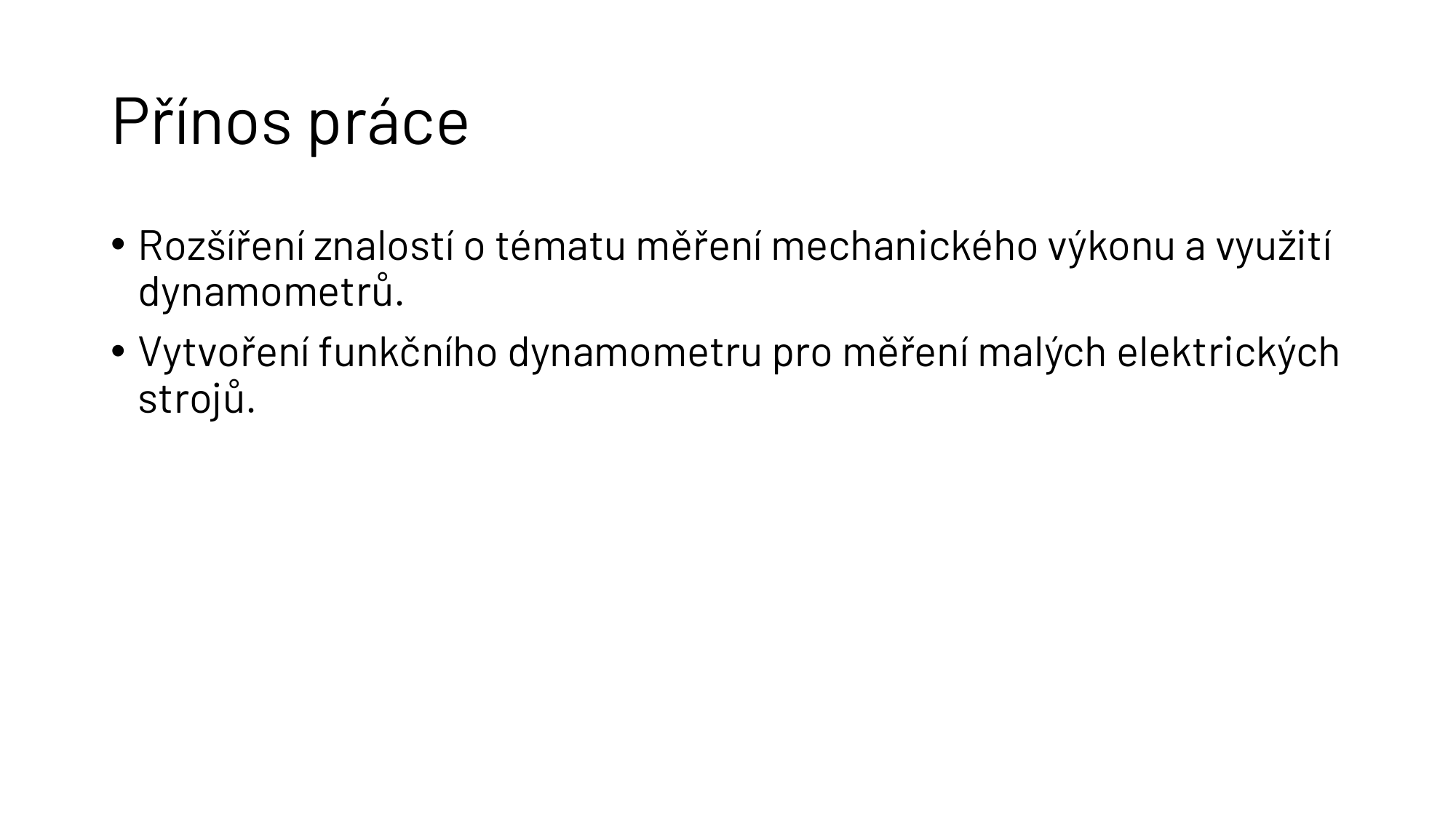

# Přínos práce
Rozšíření znalostí o tématu měření mechanického výkonu a využití dynamometrů.
Vytvoření funkčního dynamometru pro měření malých elektrických strojů.